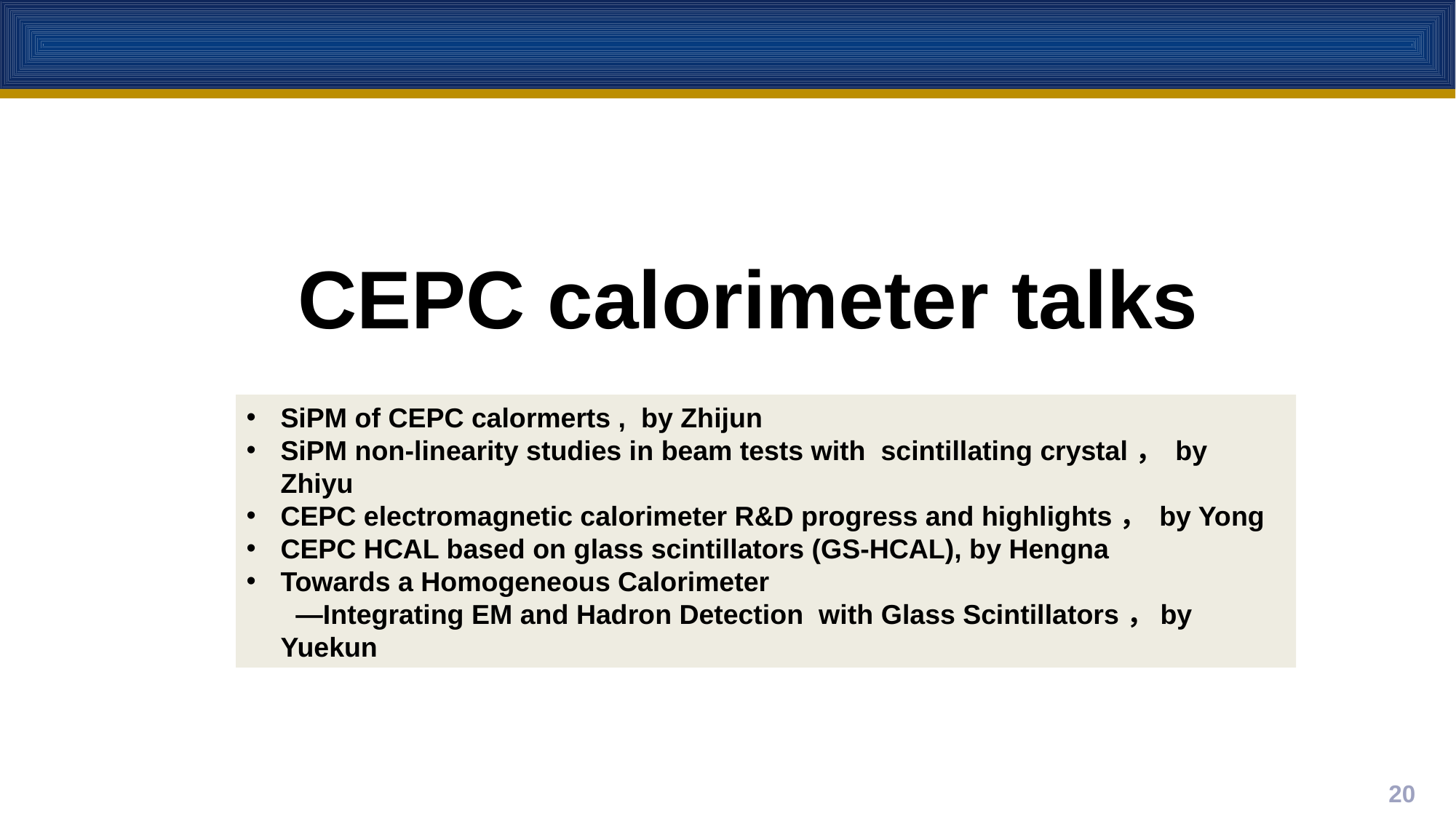

CEPC calorimeter talks
SiPM of CEPC calormerts ,  by Zhijun
SiPM non-linearity studies in beam tests with  scintillating crystal， by Zhiyu
CEPC electromagnetic calorimeter R&D progress and highlights， by Yong
CEPC HCAL based on glass scintillators (GS-HCAL), by Hengna
Towards a Homogeneous Calorimeter
  —Integrating EM and Hadron Detection  with Glass Scintillators，by Yuekun
20